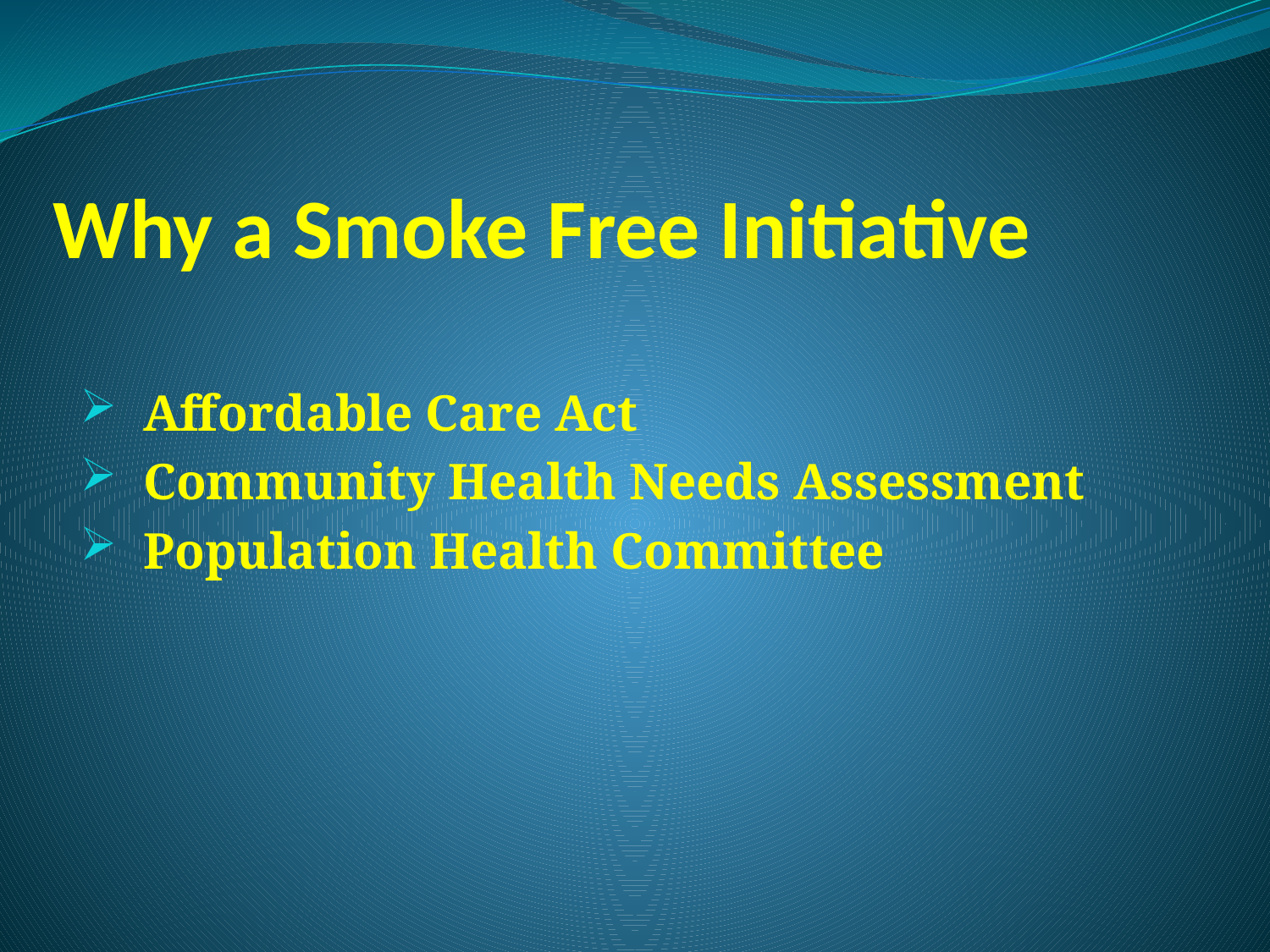

# Why a Smoke Free Initiative
  Affordable Care Act
  Community Health Needs Assessment
  Population Health Committee